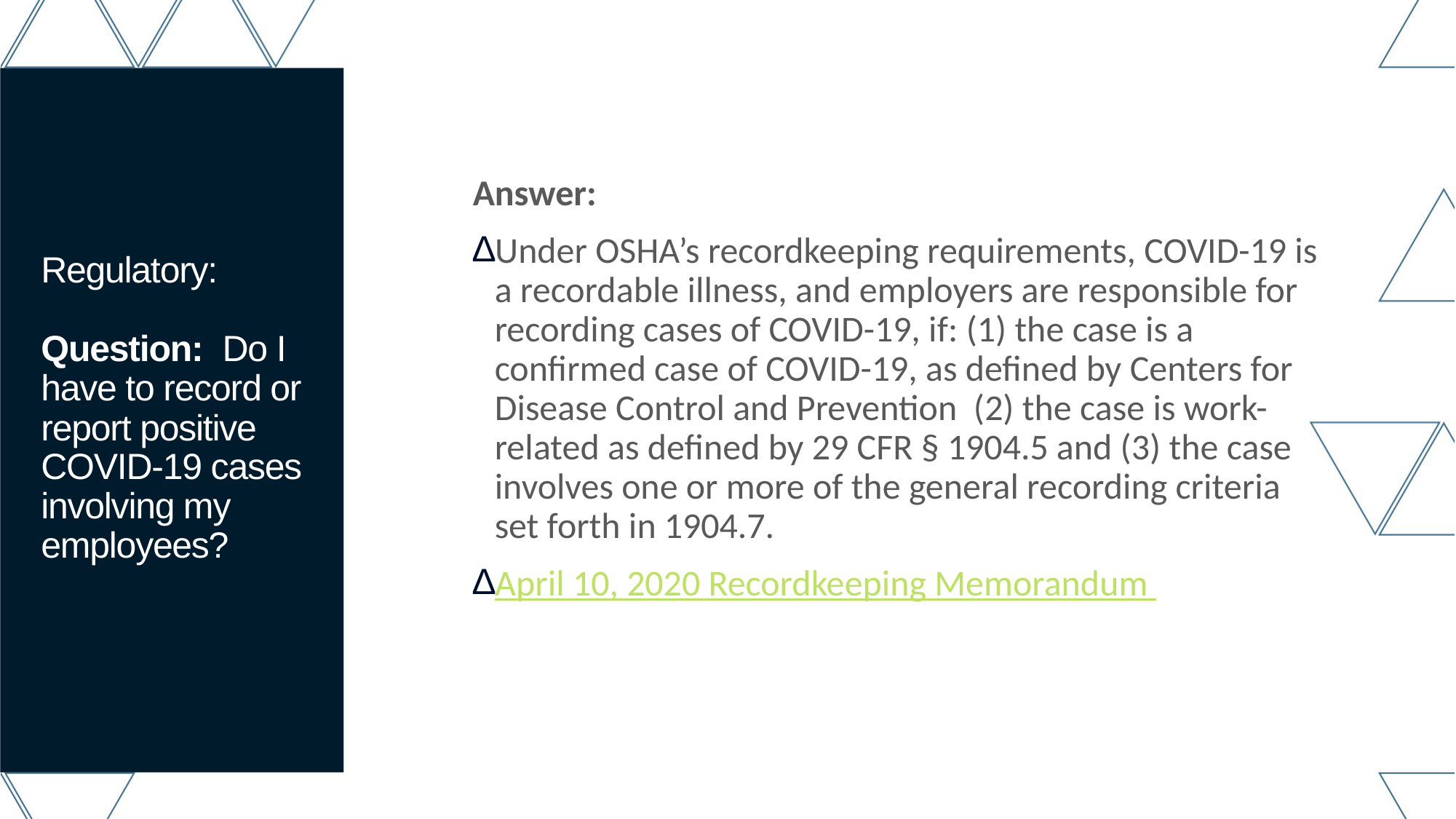

Answer:
Under OSHA’s recordkeeping requirements, COVID-19 is a recordable illness, and employers are responsible for recording cases of COVID-19, if: (1) the case is a confirmed case of COVID-19, as defined by Centers for Disease Control and Prevention  (2) the case is work-related as defined by 29 CFR § 1904.5 and (3) the case involves one or more of the general recording criteria set forth in 1904.7.
April 10, 2020 Recordkeeping Memorandum

# Regulatory: Question:  Do I have to record or report positive COVID-19 cases involving my employees?